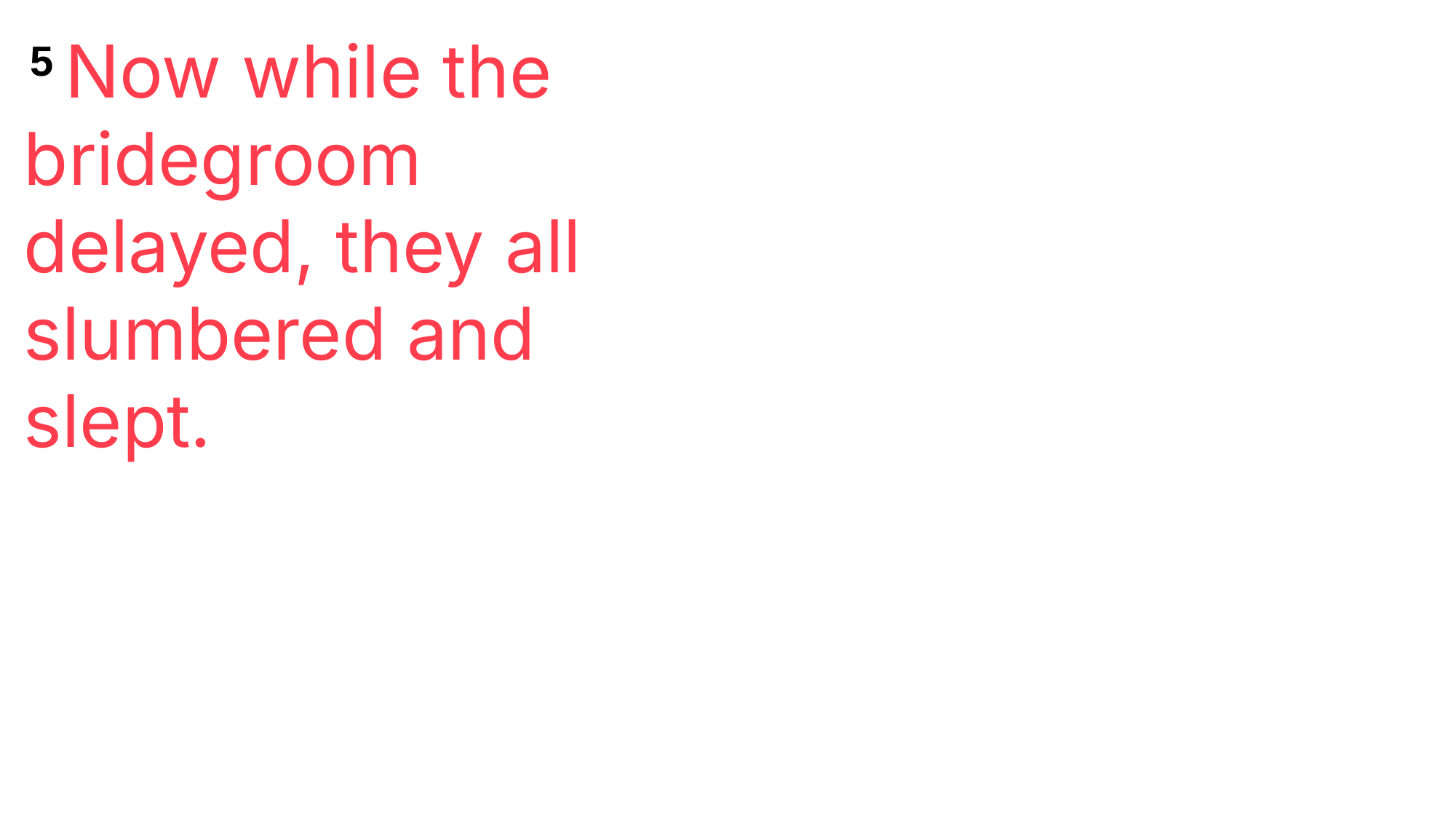

5 Now while the bridegroom delayed, they all slumbered and slept.